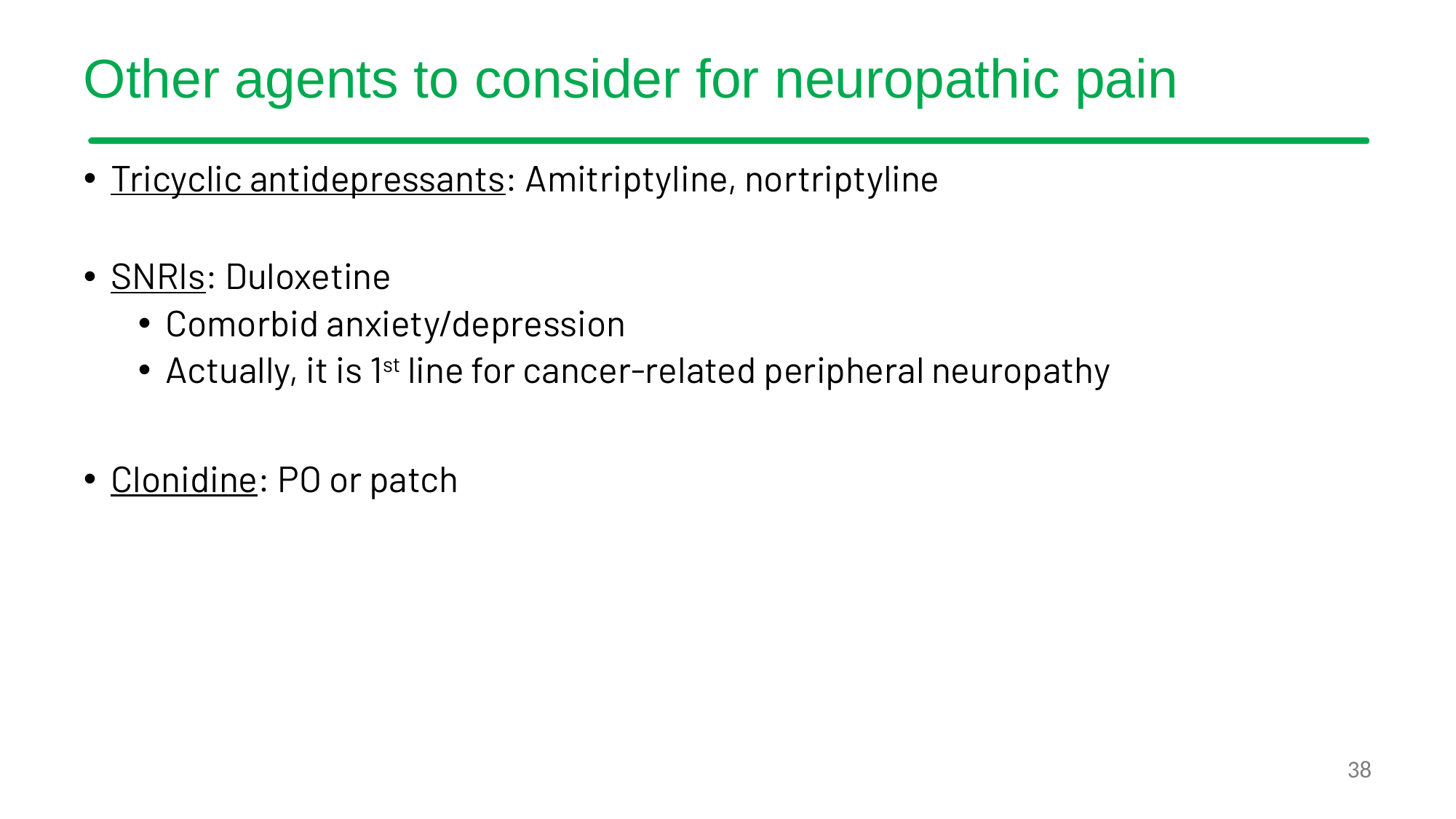

# Other agents to consider for neuropathic pain
Tricyclic antidepressants: Amitriptyline, nortriptyline
SNRIs: Duloxetine
Comorbid anxiety/depression
Actually, it is 1st line for cancer-related peripheral neuropathy

Clonidine: PO or patch